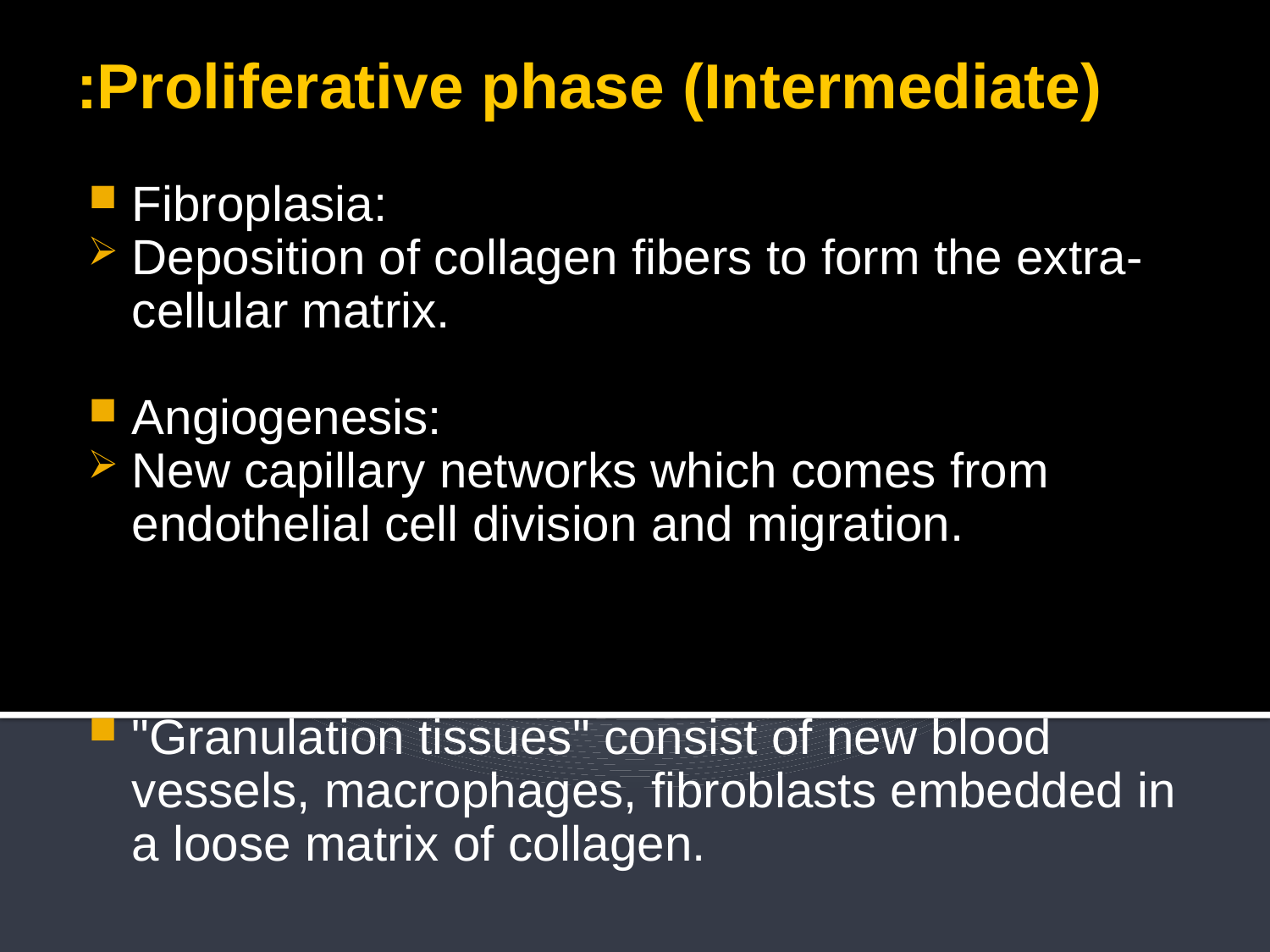

Proliferative phase (Intermediate):
Fibroplasia:
Deposition of collagen fibers to form the extra-cellular matrix.

Angiogenesis:
New capillary networks which comes from endothelial cell division and migration.

"Granulation tissues" consist of new blood vessels, macrophages, fibroblasts embedded in a loose matrix of collagen.